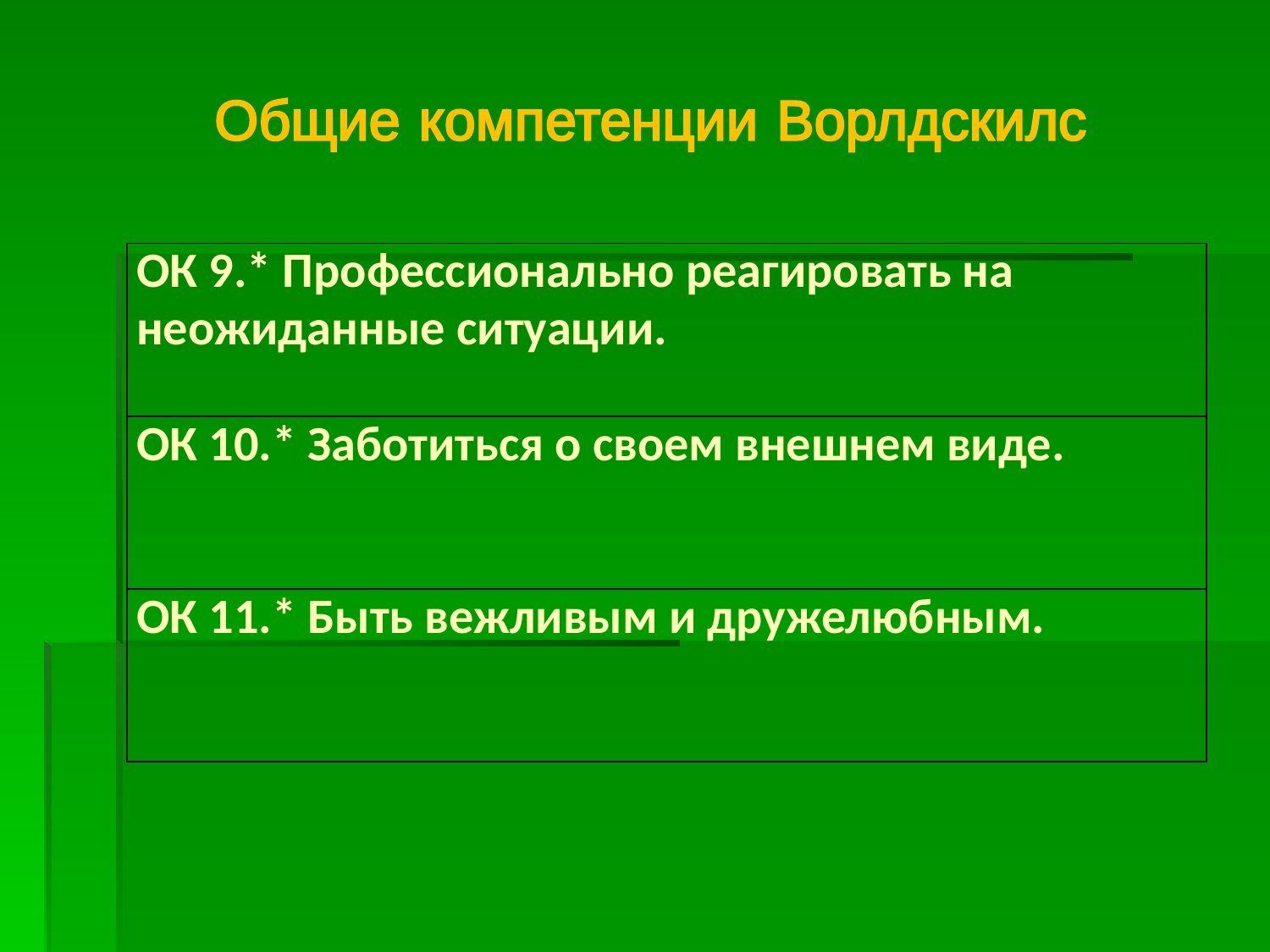

# Общие компетенции Ворлдскилс
| ОК 9.\* Профессионально реагировать на неожиданные ситуации. |
| --- |
| ОК 10.\* Заботиться о своем внешнем виде. |
| ОК 11.\* Быть вежливым и дружелюбным. |